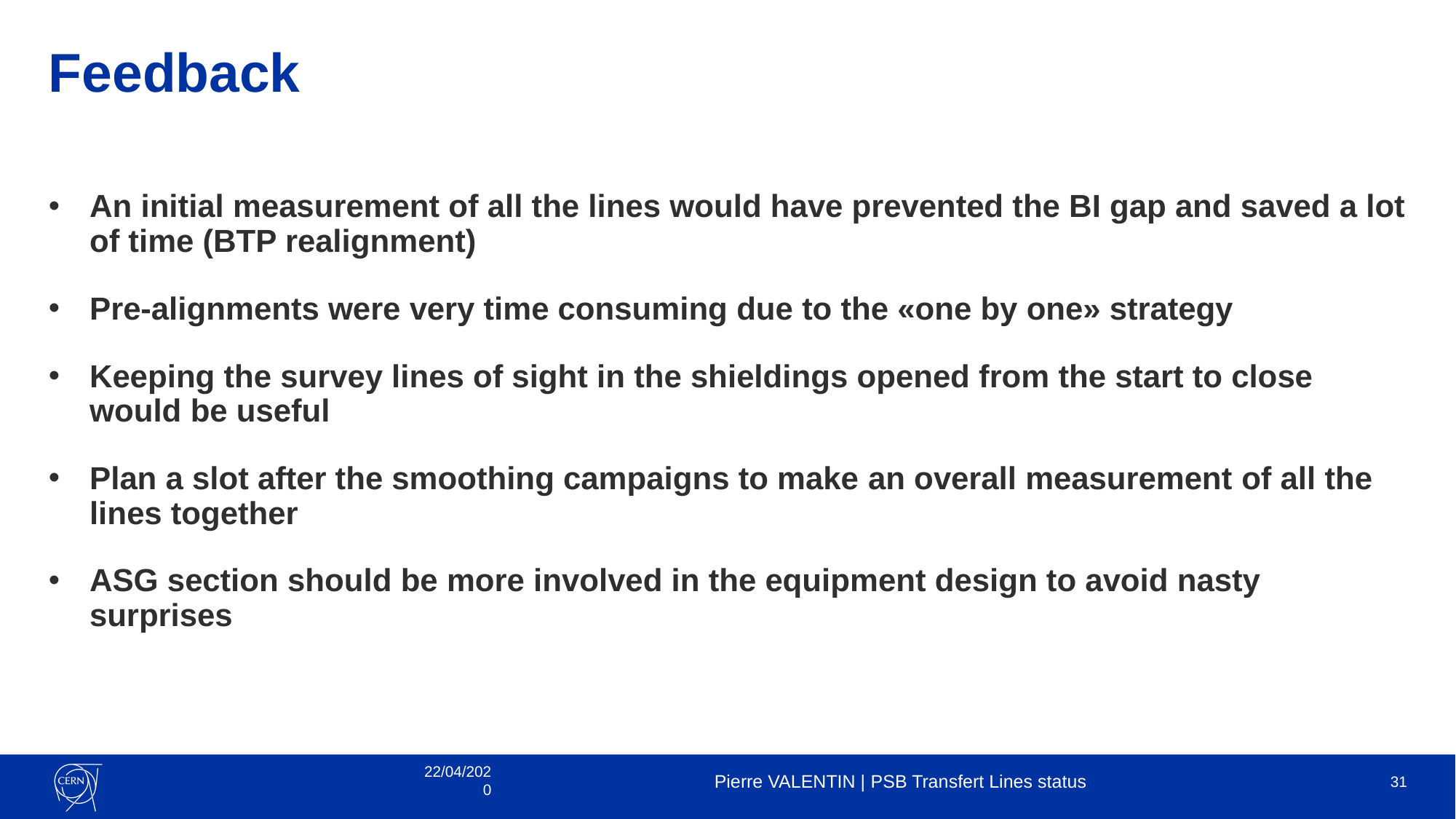

# Feedback
An initial measurement of all the lines would have prevented the BI gap and saved a lot of time (BTP realignment)
Pre-alignments were very time consuming due to the «one by one» strategy
Keeping the survey lines of sight in the shieldings opened from the start to close would be useful
Plan a slot after the smoothing campaigns to make an overall measurement of all the lines together
ASG section should be more involved in the equipment design to avoid nasty surprises
22/04/2020
Pierre VALENTIN | PSB Transfert Lines status
31